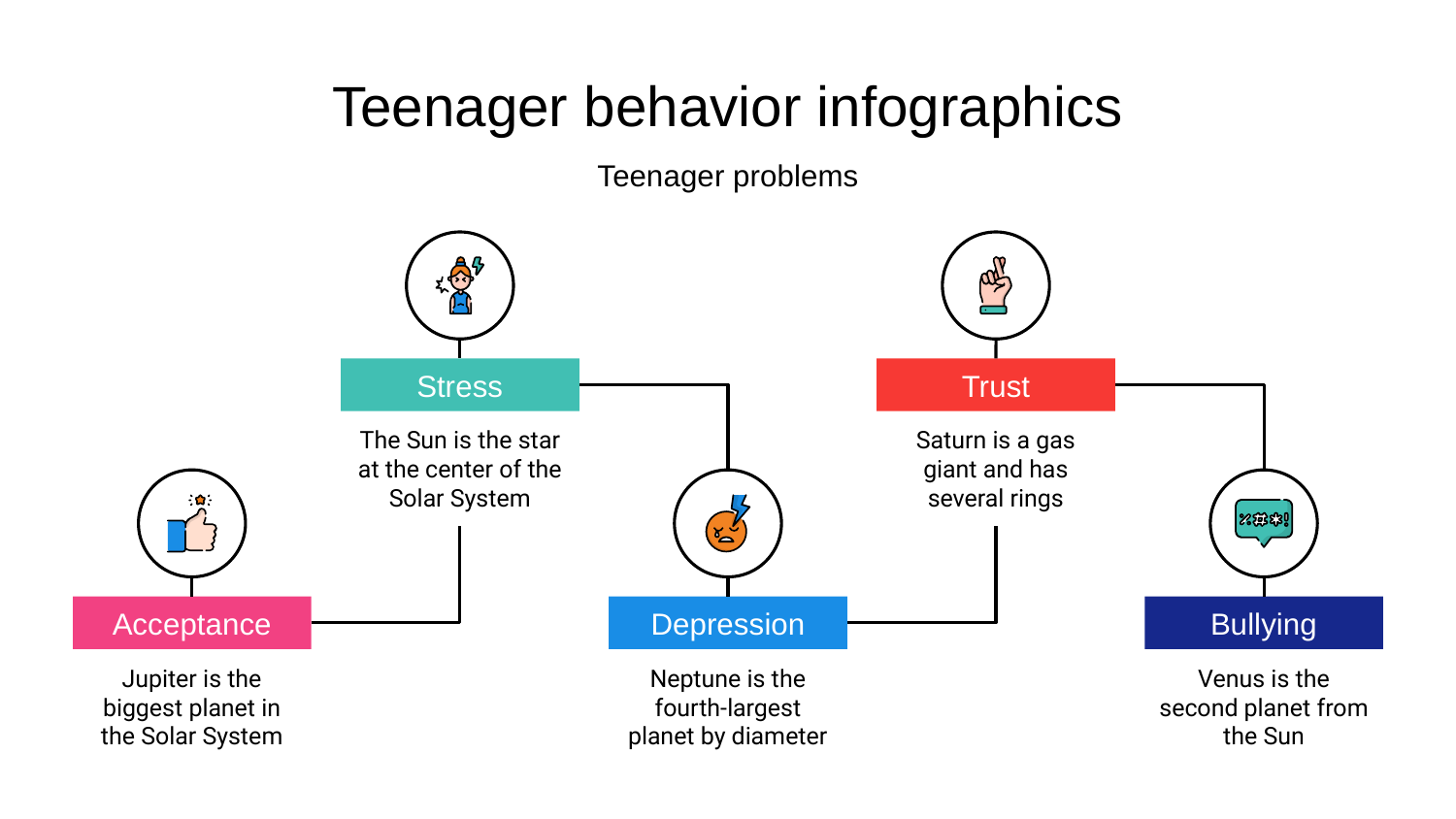

# Teenager behavior infographics
Teenager problems

Stress
The Sun is the star at the center of the Solar System
Trust
Saturn is a gas giant and has several rings

Acceptance
Jupiter is the biggest planet in the Solar System
Depression
Neptune is the fourth-largest planet by diameter
Bullying
Venus is the second planet from the Sun